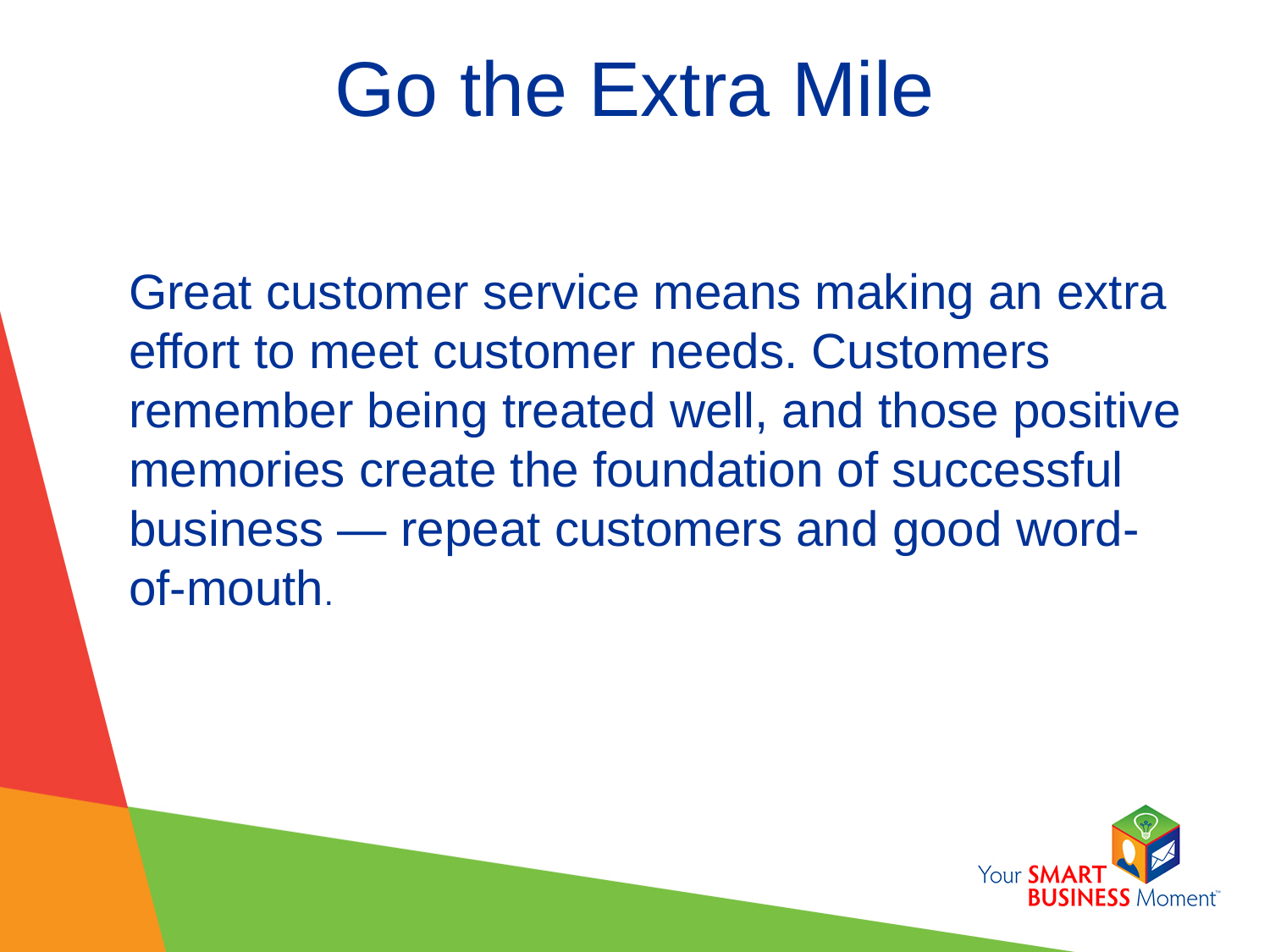

# Go the Extra Mile

Great customer service means making an extra effort to meet customer needs. Customers remember being treated well, and those positive memories create the foundation of successful business — repeat customers and good word-of-mouth.